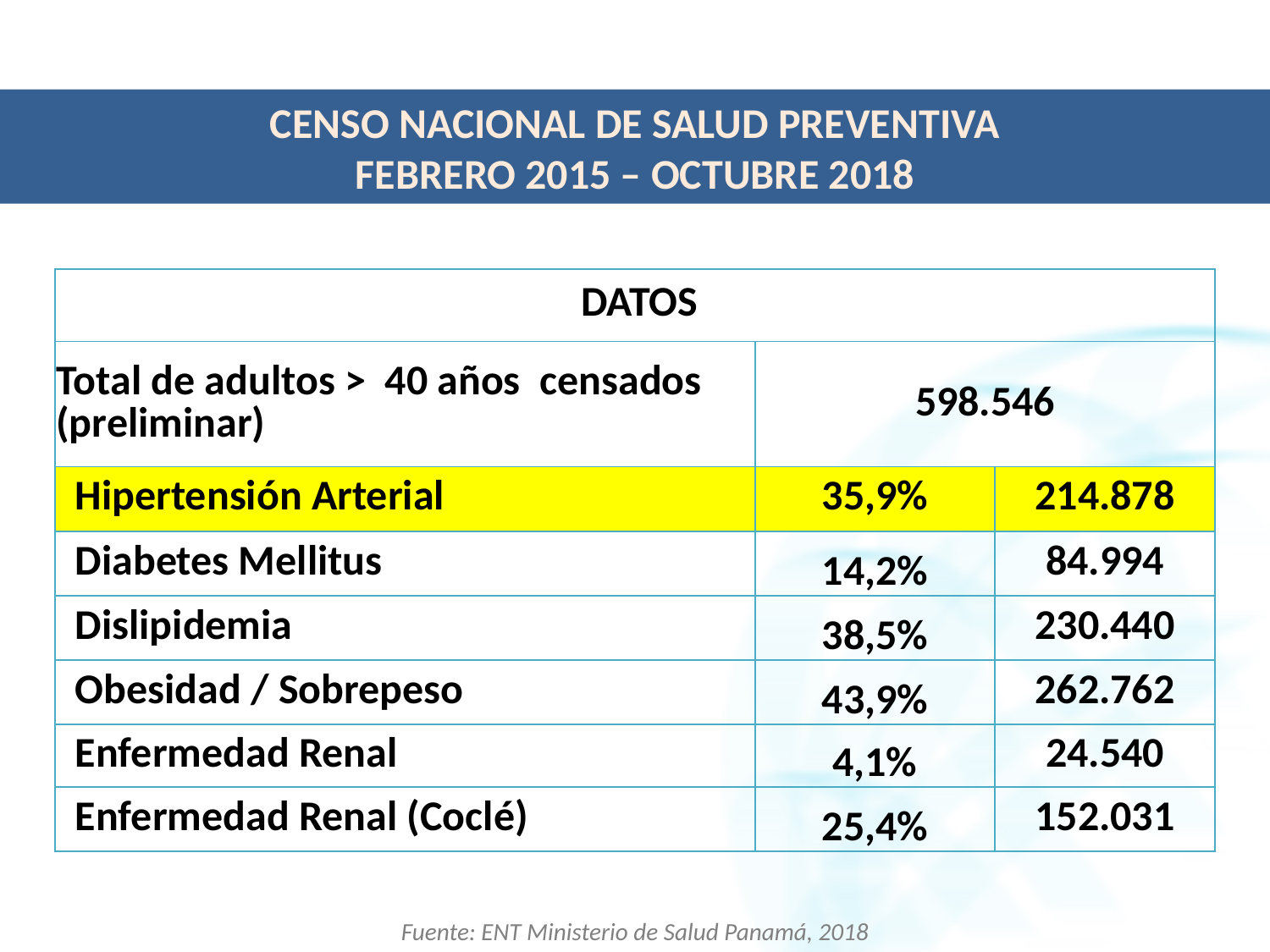

CENSO NACIONAL DE SALUD PREVENTIVA
FEBRERO 2015 – OCTUBRE 2018
| DATOS |  |  |
| --- | --- | --- |
| Total de adultos > 40 años censados (preliminar) | 598.546 |  |
| Hipertensión Arterial | 35,9% | 214.878 |
| Diabetes Mellitus | 14,2% | 84.994 |
| Dislipidemia | 38,5% | 230.440 |
| Obesidad / Sobrepeso | 43,9% | 262.762 |
| Enfermedad Renal | 4,1% | 24.540 |
| Enfermedad Renal (Coclé) | 25,4% | 152.031 |
| Hipertensión Arterial | 35,9% | 214.878 |
| --- | --- | --- |
Fuente: ENT Ministerio de Salud Panamá, 2018